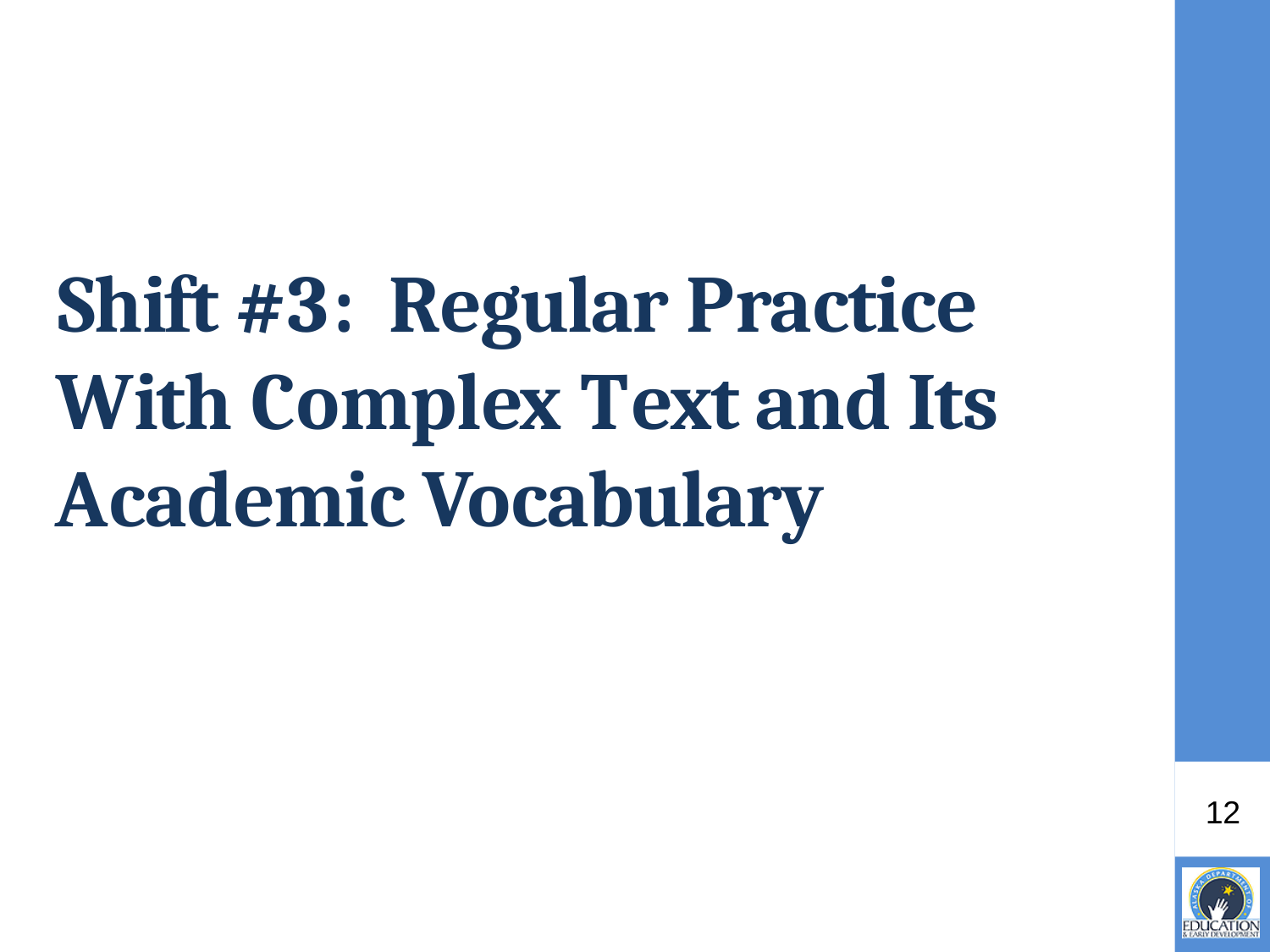

Shift #3:  Regular Practice With Complex Text and Its Academic Vocabulary
12